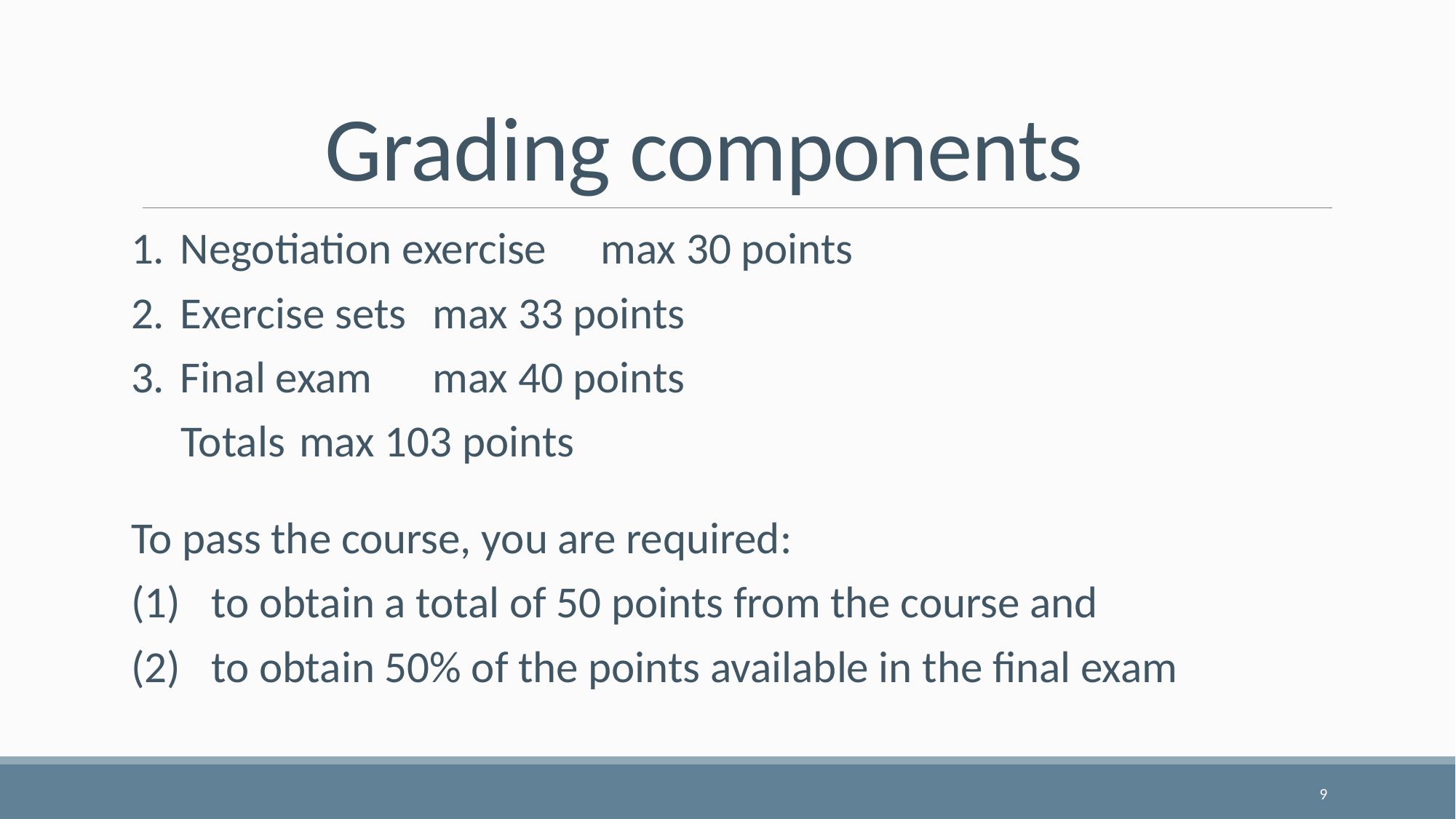

# Grading components
Negotiation exercise 	max 30 points
Exercise sets			max 33 points
Final exam			max 40 points
     Totals				max 103 points

To pass the course, you are required:
to obtain a total of 50 points from the course and
to obtain 50% of the points available in the final exam
9